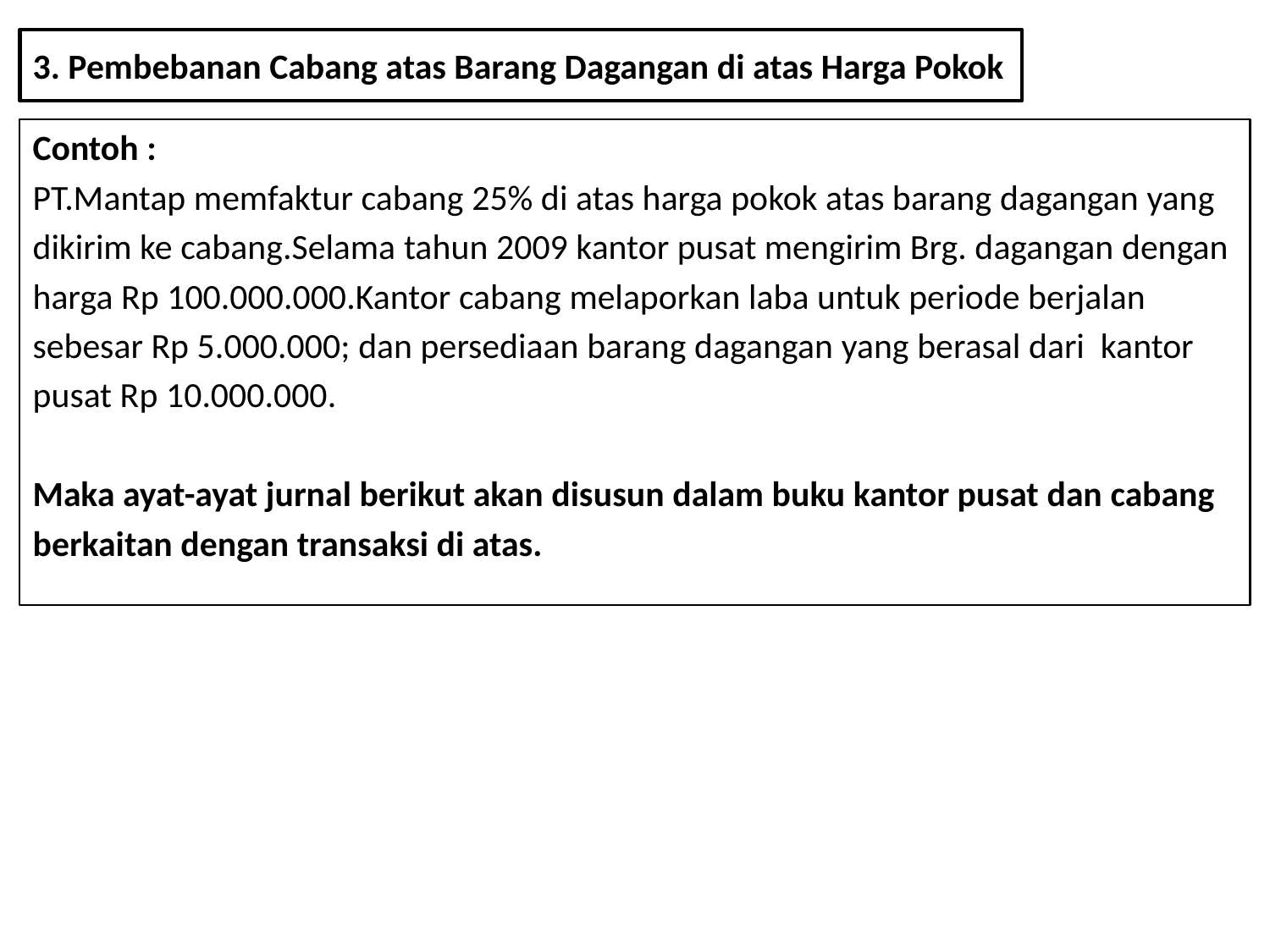

# 3. Pembebanan Cabang atas Barang Dagangan di atas Harga Pokok
Contoh :
PT.Mantap memfaktur cabang 25% di atas harga pokok atas barang dagangan yang
dikirim ke cabang.Selama tahun 2009 kantor pusat mengirim Brg. dagangan dengan
harga Rp 100.000.000.Kantor cabang melaporkan laba untuk periode berjalan
sebesar Rp 5.000.000; dan persediaan barang dagangan yang berasal dari  kantor
pusat Rp 10.000.000.

Maka ayat-ayat jurnal berikut akan disusun dalam buku kantor pusat dan cabang
berkaitan dengan transaksi di atas.